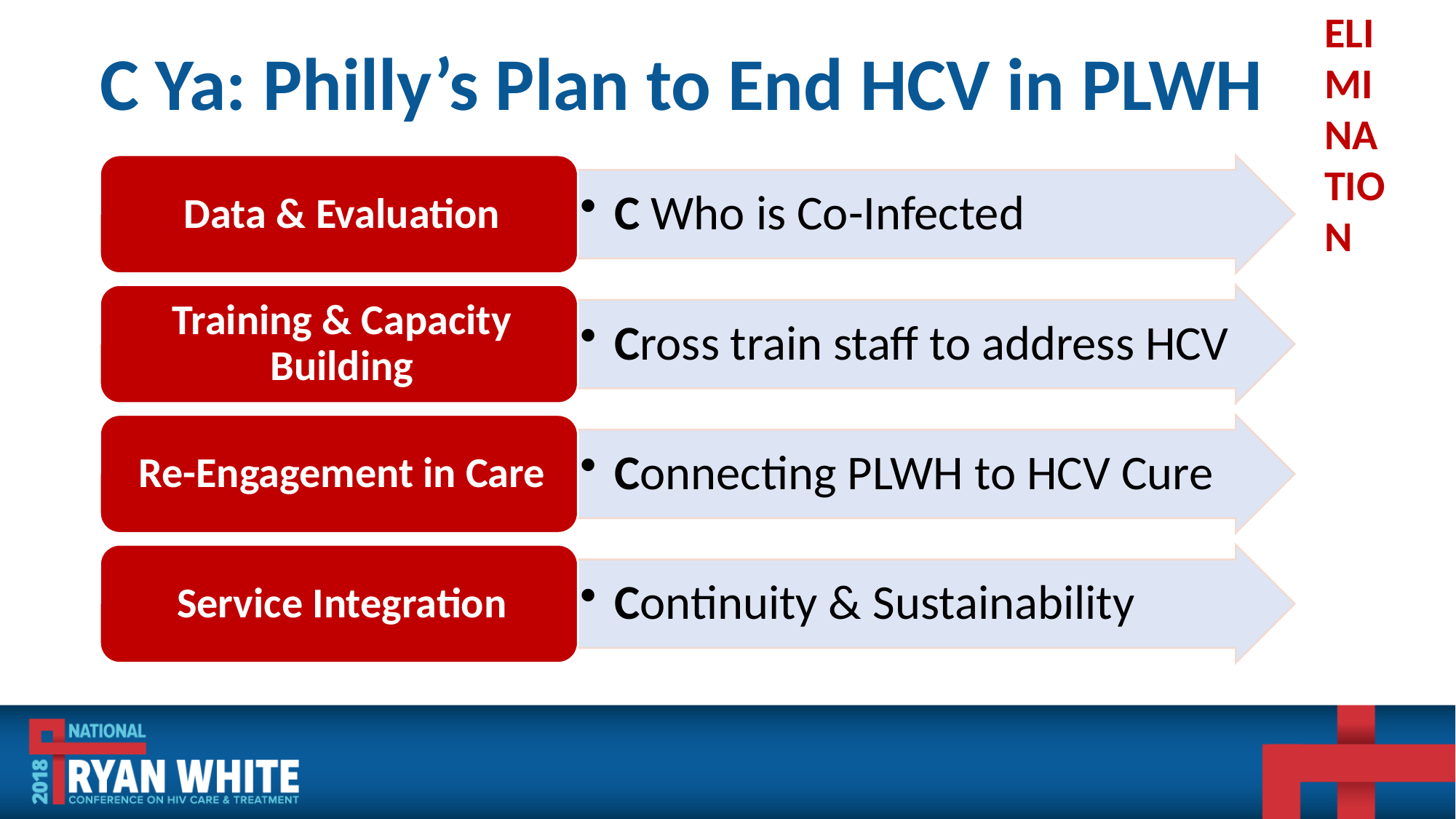

ELIMINATION
# C Ya: Philly’s Plan to End HCV in PLWH
C Who is Co-Infected
Data & Evaluation
Cross train staff to address HCV
Training & Capacity Building
Connecting PLWH to HCV Cure
Re-Engagement in Care
Continuity & Sustainability
Service Integration